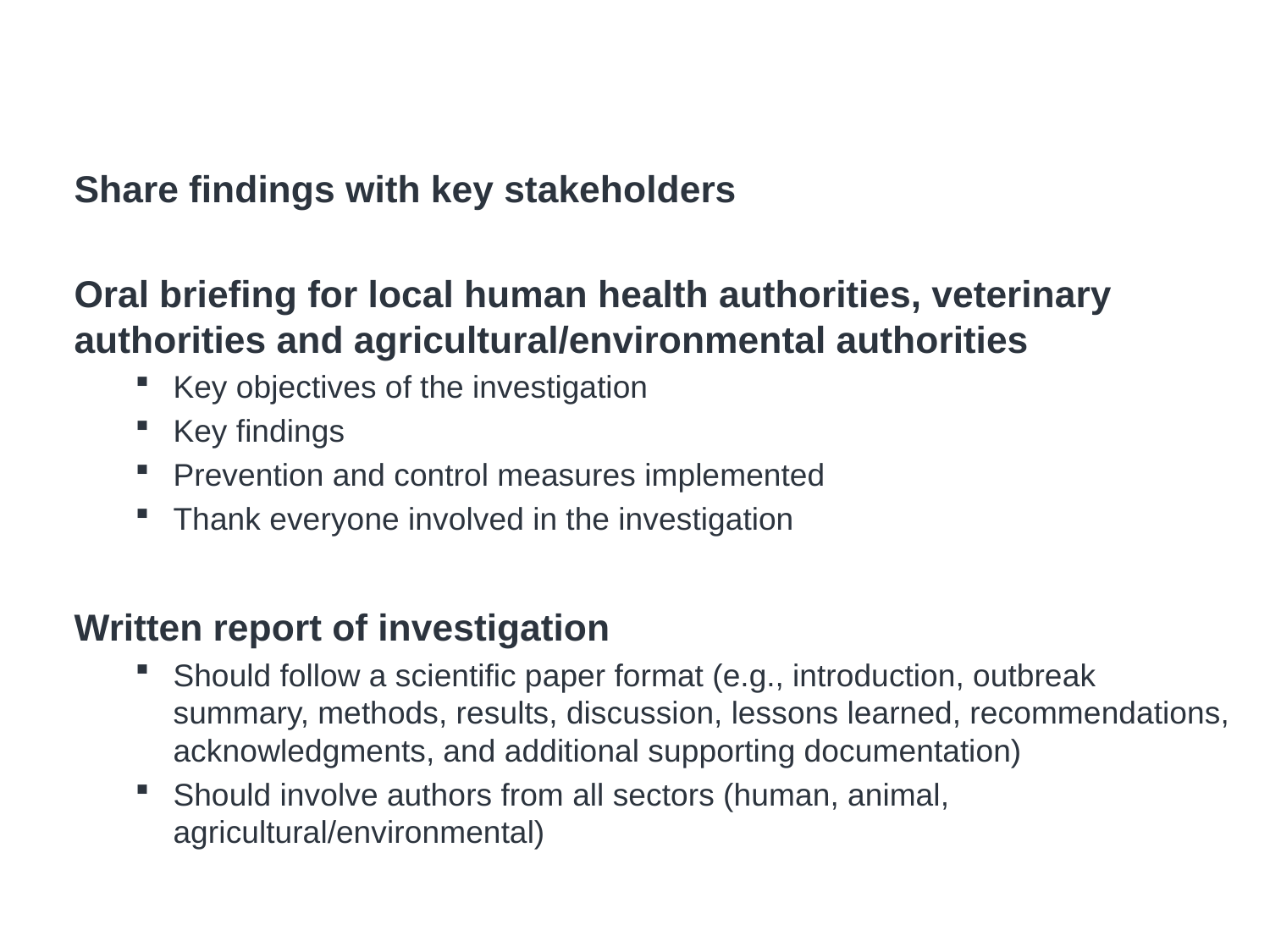

# Communicate Findings from the Investigation
Share findings with key stakeholders

Oral briefing for local human health authorities, veterinary authorities and agricultural/environmental authorities
Key objectives of the investigation
Key findings
Prevention and control measures implemented
Thank everyone involved in the investigation

Written report of investigation
Should follow a scientific paper format (e.g., introduction, outbreak summary, methods, results, discussion, lessons learned, recommendations, acknowledgments, and additional supporting documentation)
Should involve authors from all sectors (human, animal, agricultural/environmental)